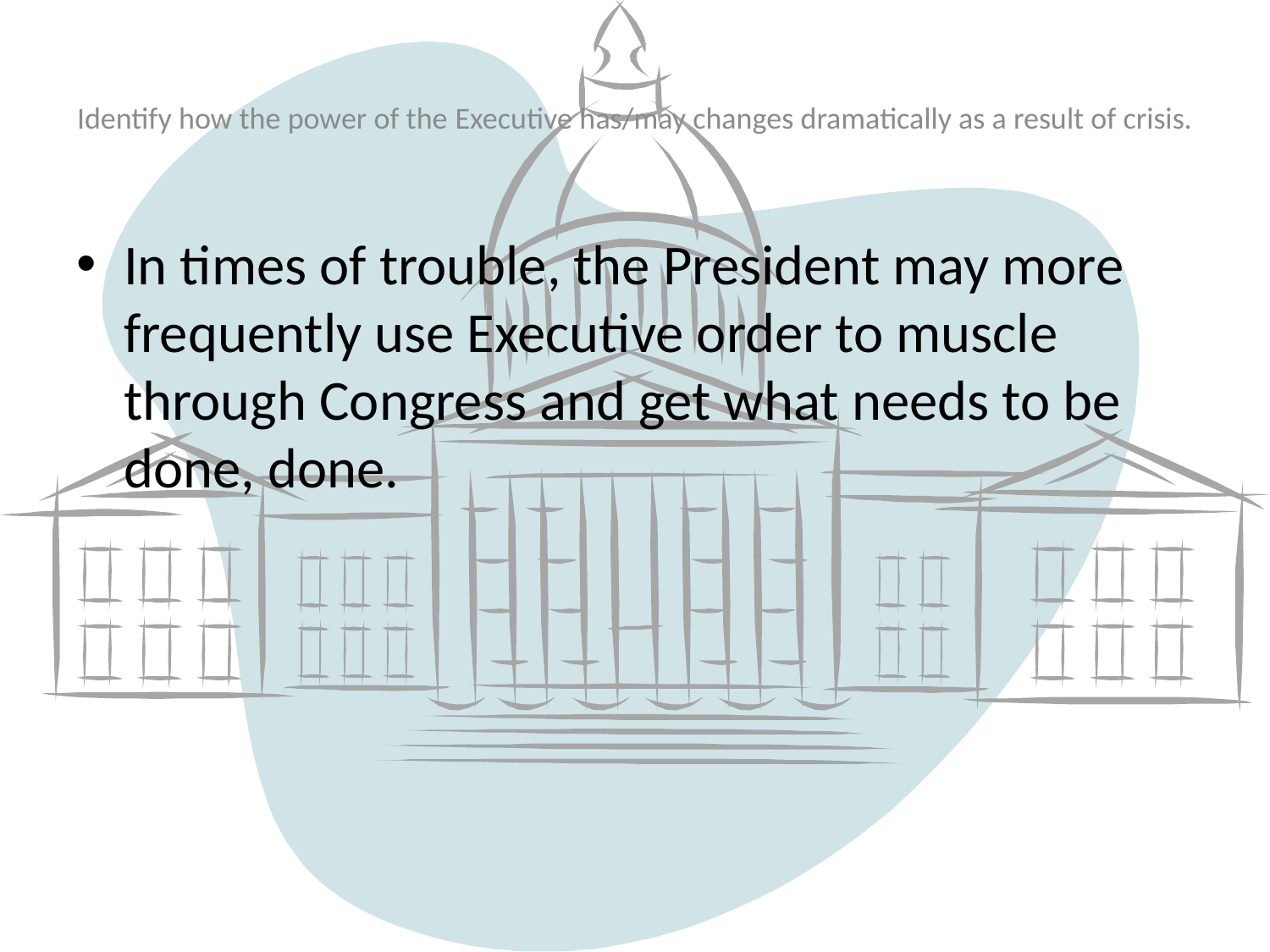

# Identify how the power of the Executive has/may changes dramatically as a result of crisis.
In times of trouble, the President may more frequently use Executive order to muscle through Congress and get what needs to be done, done.